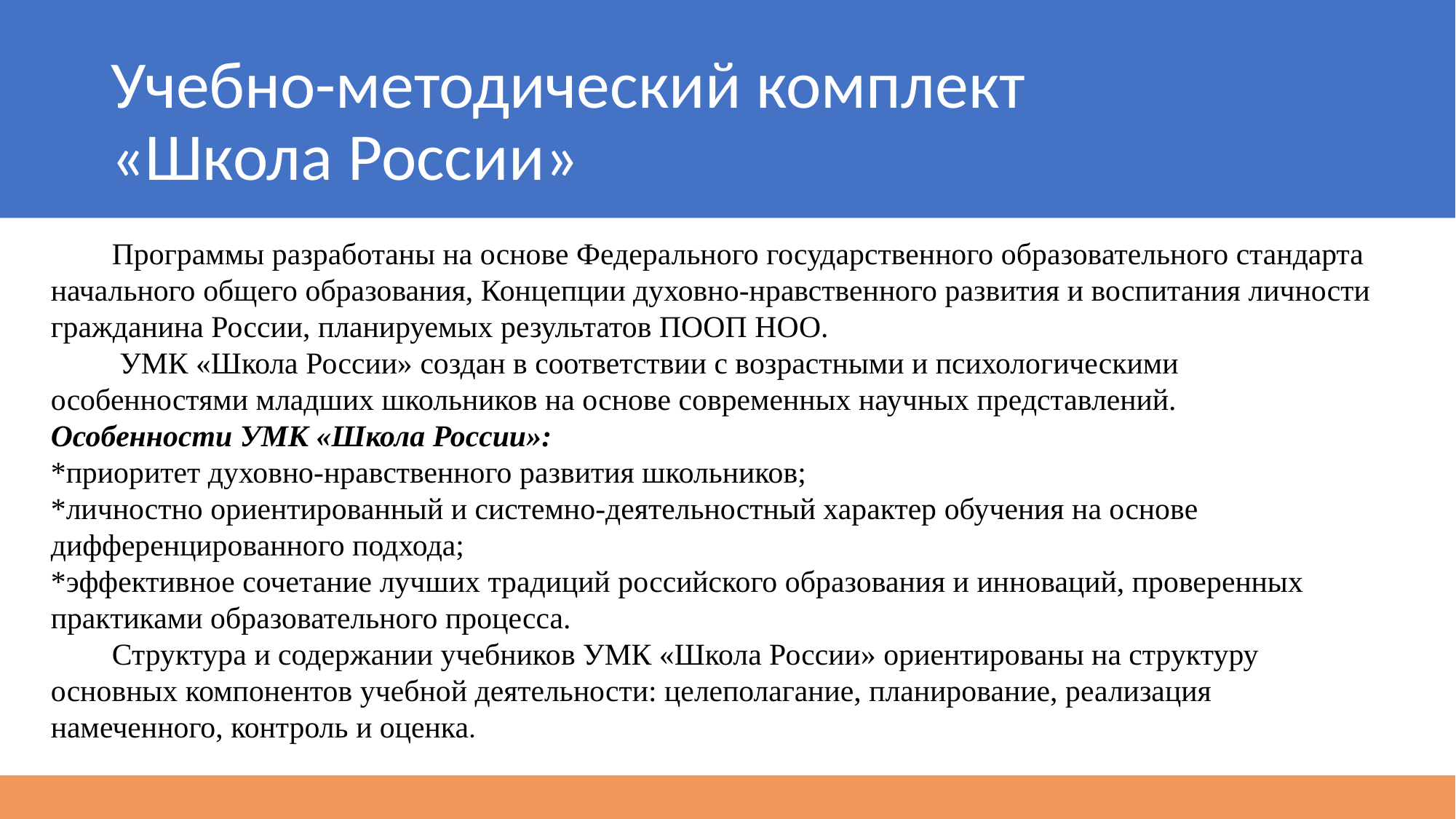

# Учебно-методический комплект «Школа России»
        Программы разработаны на основе Федерального государственного образовательного стандарта начального общего образования, Концепции духовно-нравственного развития и воспитания личности гражданина России, планируемых результатов ПООП НОО.
         УМК «Школа России» создан в соответствии с возрастными и психологическими особенностями младших школьников на основе современных научных представлений.
Особенности УМК «Школа России»:
*приоритет духовно-нравственного развития школьников;
*личностно ориентированный и системно-деятельностный характер обучения на основе дифференцированного подхода;
*эффективное сочетание лучших традиций российского образования и инноваций, проверенных практиками образовательного процесса.
        Структура и содержании учебников УМК «Школа России» ориентированы на структуру основных компонентов учебной деятельности: целеполагание, планирование, реализация намеченного, контроль и оценка.